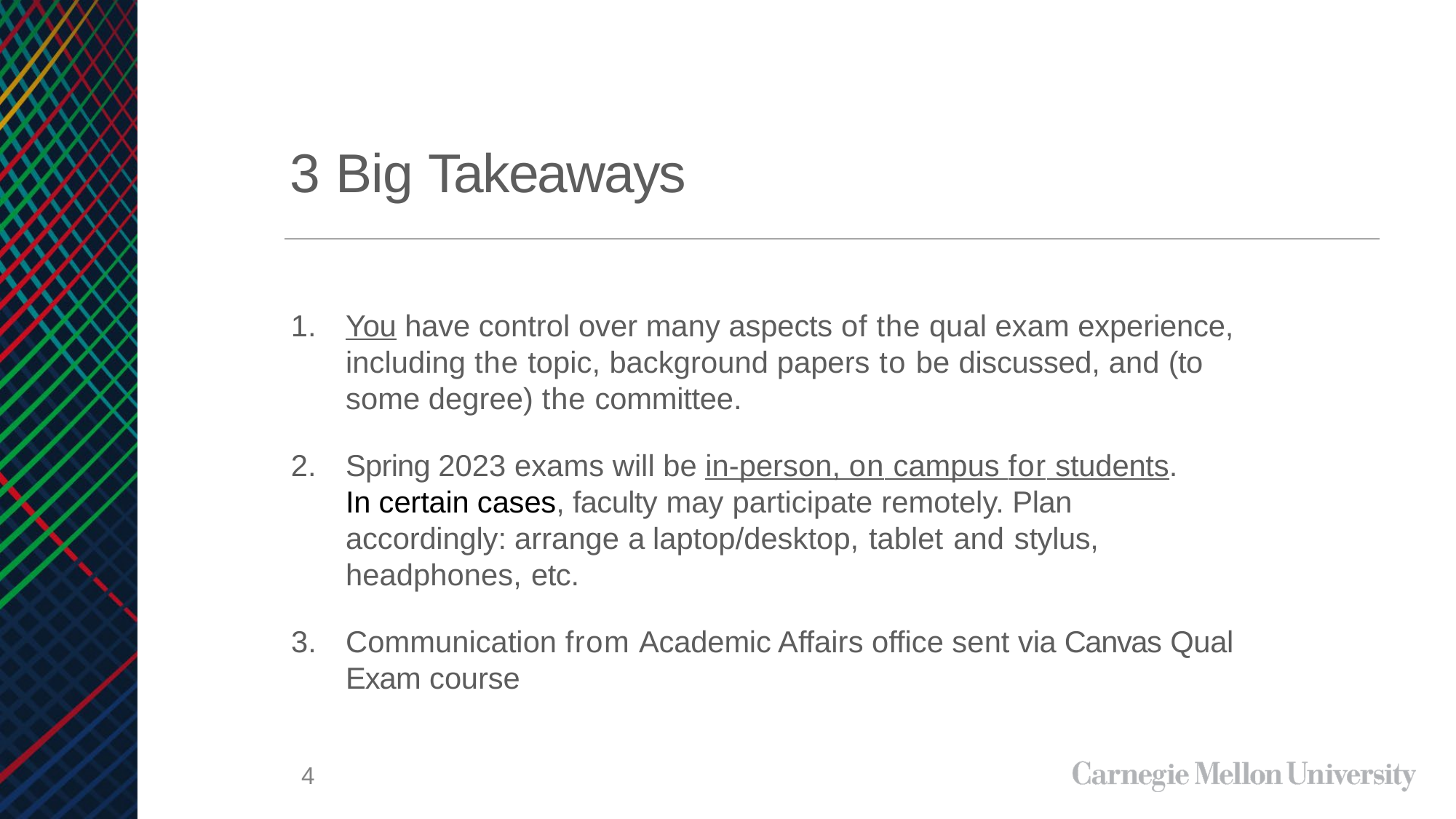

# 3 Big Takeaways
You have control over many aspects of the qual exam experience, including the topic, background papers to be discussed, and (to some degree) the committee.
Spring 2023 exams will be in-person, on campus for students. In certain cases, faculty may participate remotely. Plan accordingly: arrange a laptop/desktop, tablet and stylus, headphones, etc.
Communication from Academic Affairs office sent via Canvas Qual Exam course
4